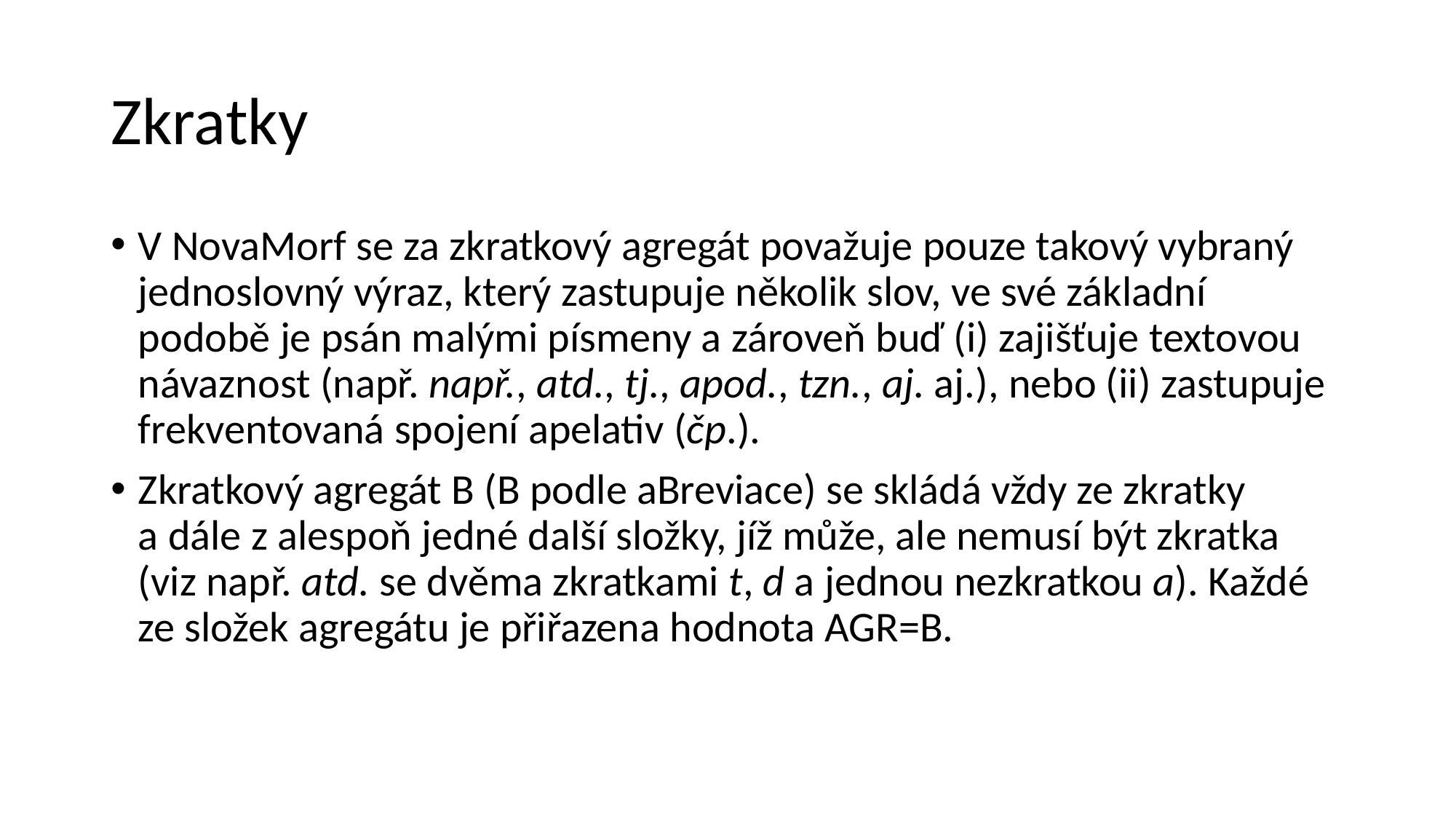

# Zkratky
V NovaMorf se za zkratkový agregát považuje pouze takový vybraný jednoslovný výraz, který zastupuje několik slov, ve své základní podobě je psán malými písmeny a zároveň buď (i) zajišťuje textovou návaznost (např. např., atd., tj., apod., tzn., aj. aj.), nebo (ii) zastupuje frekventovaná spojení apelativ (čp.).
Zkratkový agregát B (B podle aBreviace) se skládá vždy ze zkratky a dále z alespoň jedné další složky, jíž může, ale nemusí být zkratka (viz např. atd. se dvěma zkratkami t, d a jednou nezkratkou a). Každé ze složek agregátu je přiřazena hodnota AGR=B.